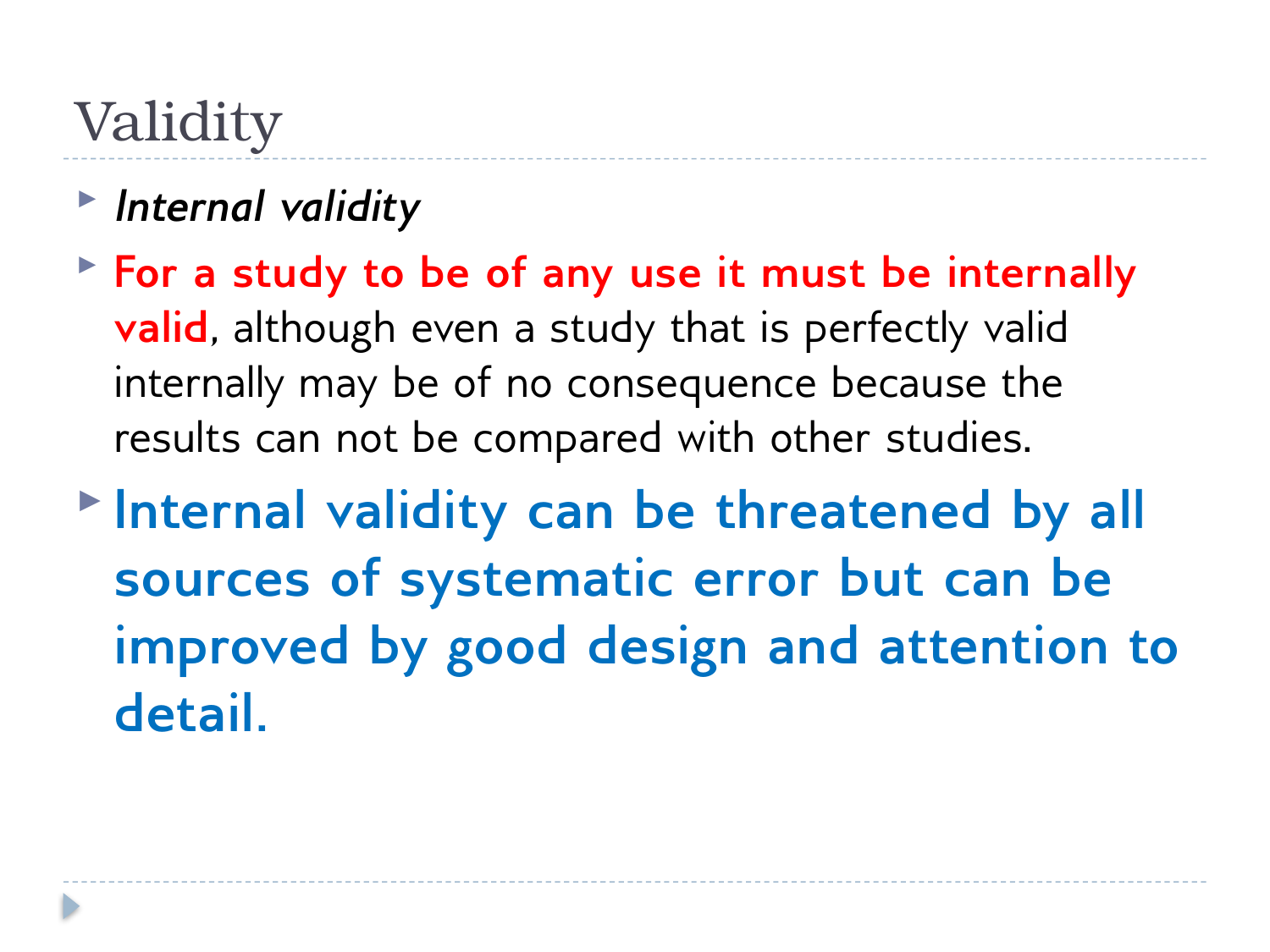

# Validity
Internal validity
For a study to be of any use it must be internally valid, although even a study that is perfectly valid internally may be of no consequence because the results can not be compared with other studies.
Internal validity can be threatened by all sources of systematic error but can be improved by good design and attention to detail.